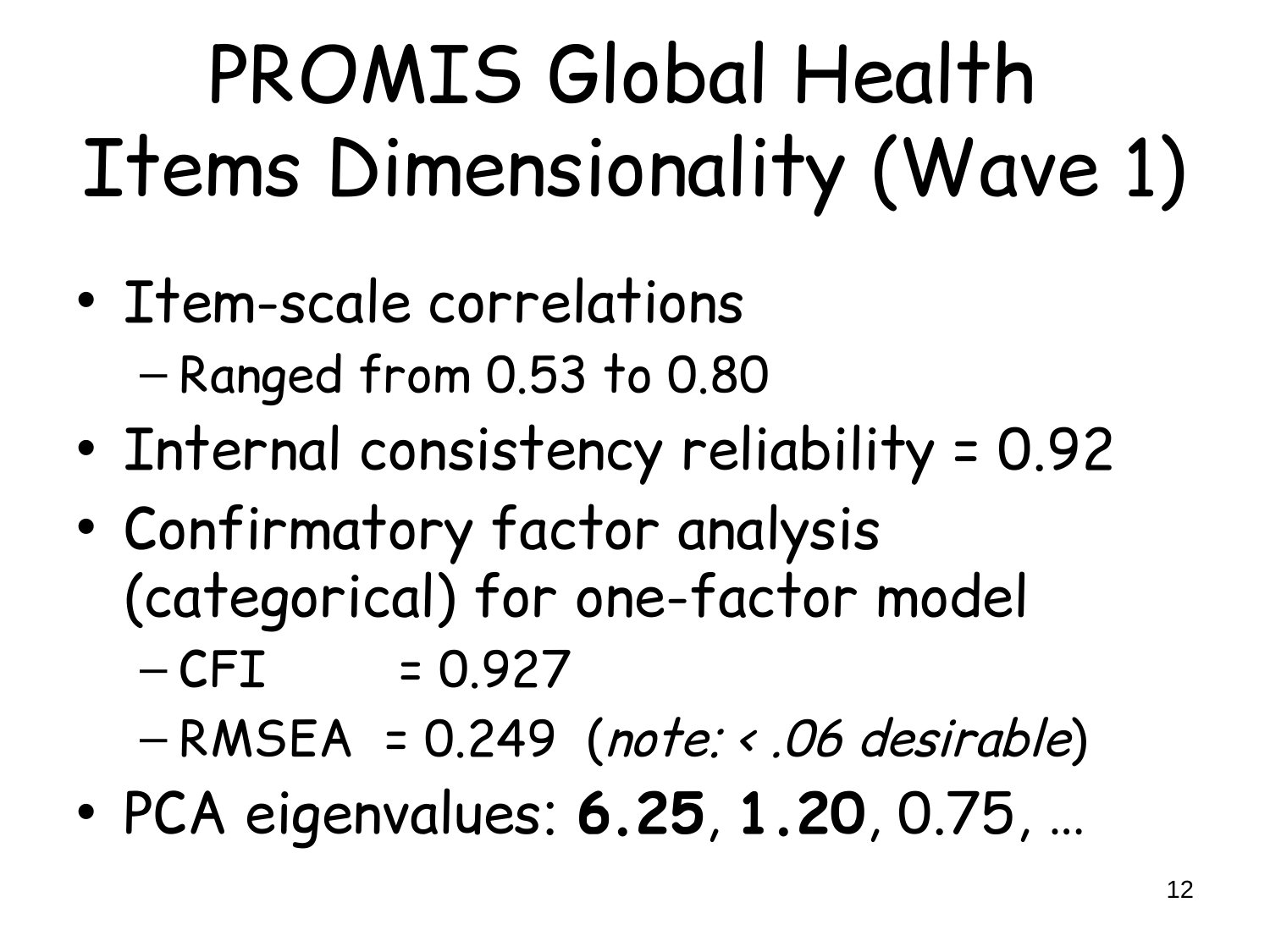

PROMIS Global Health
Items Dimensionality (Wave 1)

Item-scale correlations
Ranged from 0.53 to 0.80
Internal consistency reliability = 0.92
Confirmatory factor analysis (categorical) for one-factor model
CFI         = 0.927
RMSEA  = 0.249  (note: < .06 desirable)
PCA eigenvalues: 6.25, 1.20, 0.75, …
12